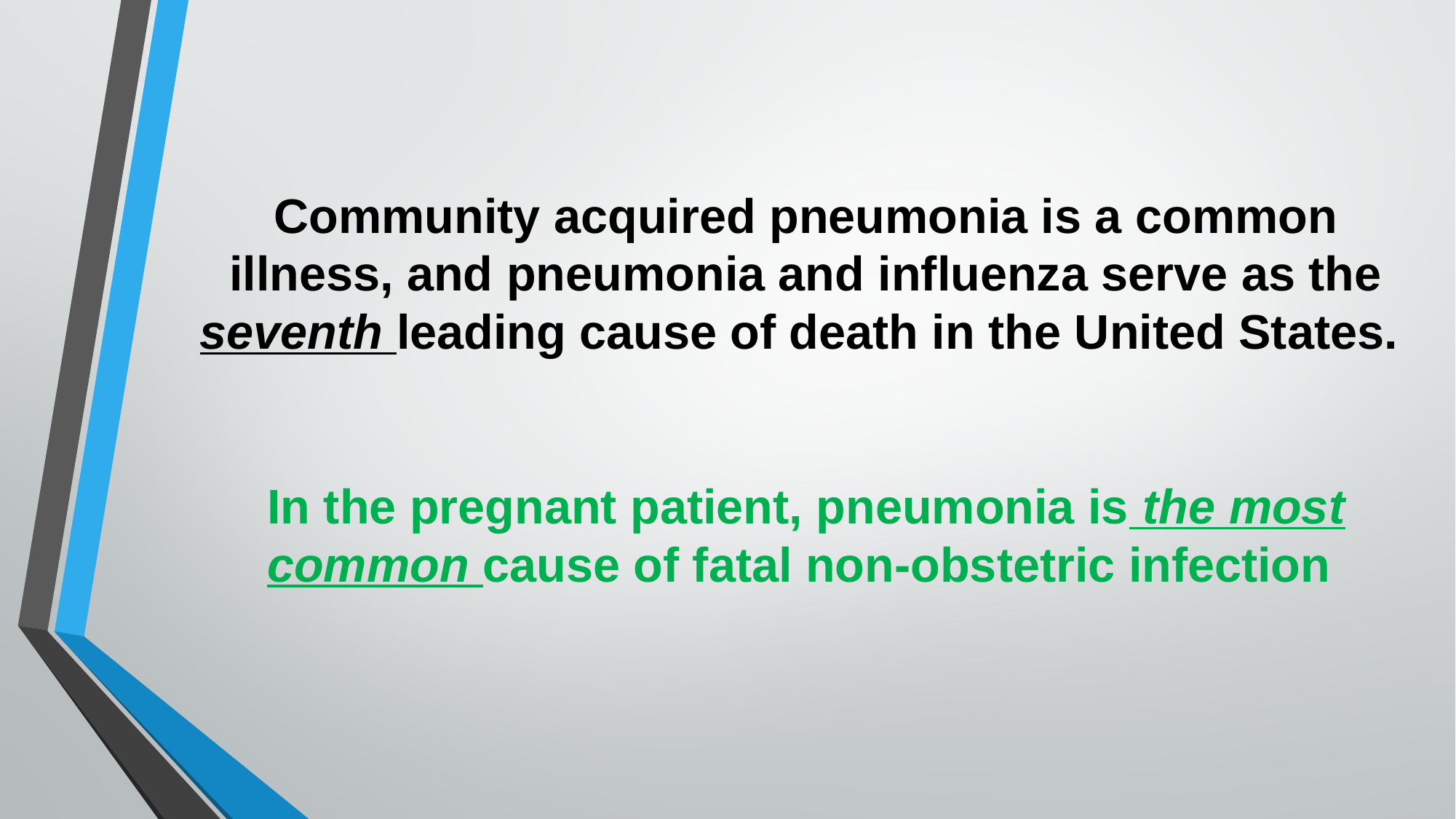

Community acquired pneumonia is a common illness, and pneumonia and influenza serve as the seventh leading cause of death in the United States.

In the pregnant patient, pneumonia is the most common cause of fatal non-obstetric infection